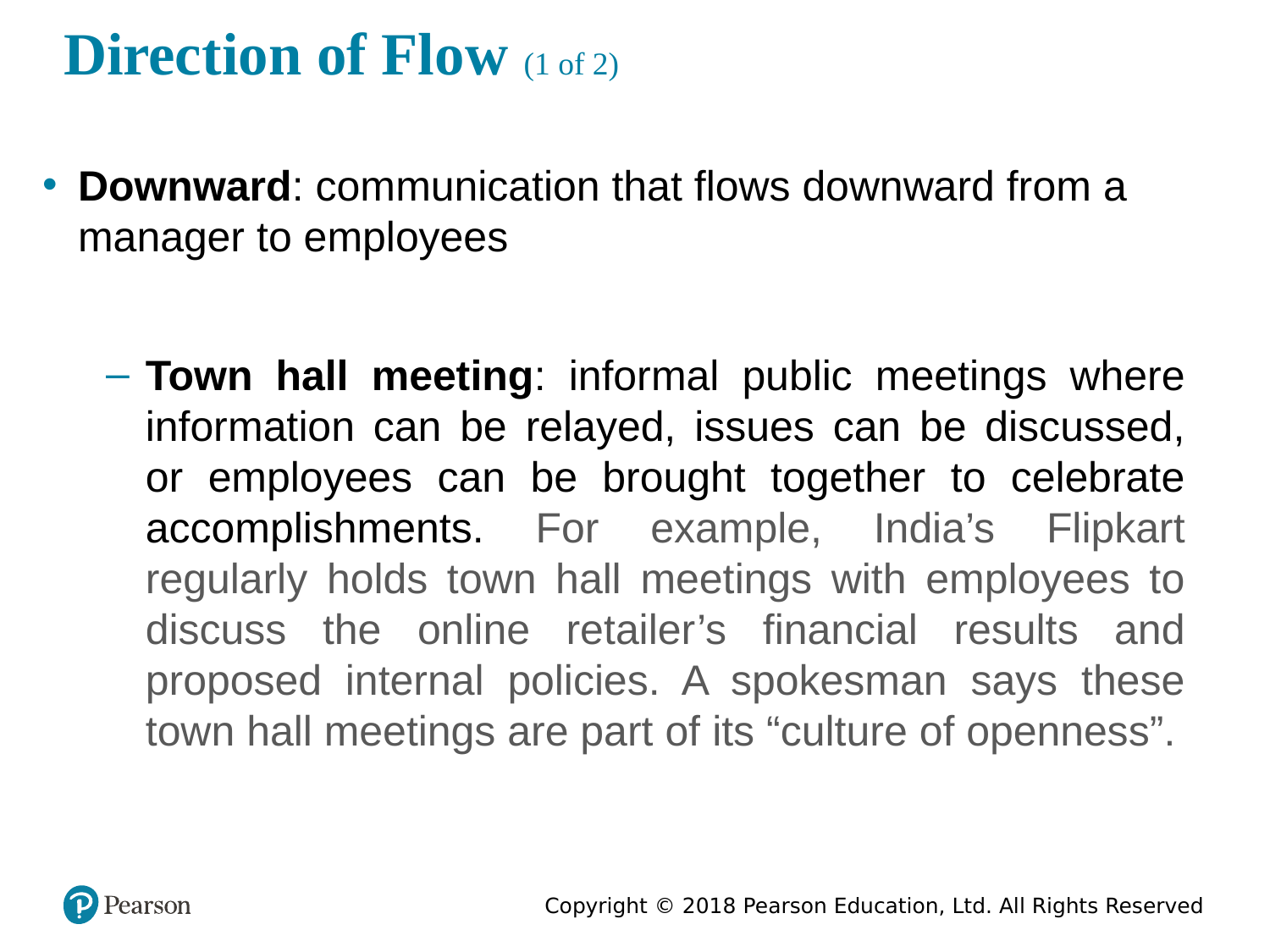

# Direction of Flow (1 of 2)
Downward: communication that flows downward from a manager to employees

Town hall meeting: informal public meetings where information can be relayed, issues can be discussed, or employees can be brought together to celebrate accomplishments. For example, India’s Flipkart regularly holds town hall meetings with employees to discuss the online retailer’s financial results and proposed internal policies. A spokesman says these town hall meetings are part of its “culture of openness”.